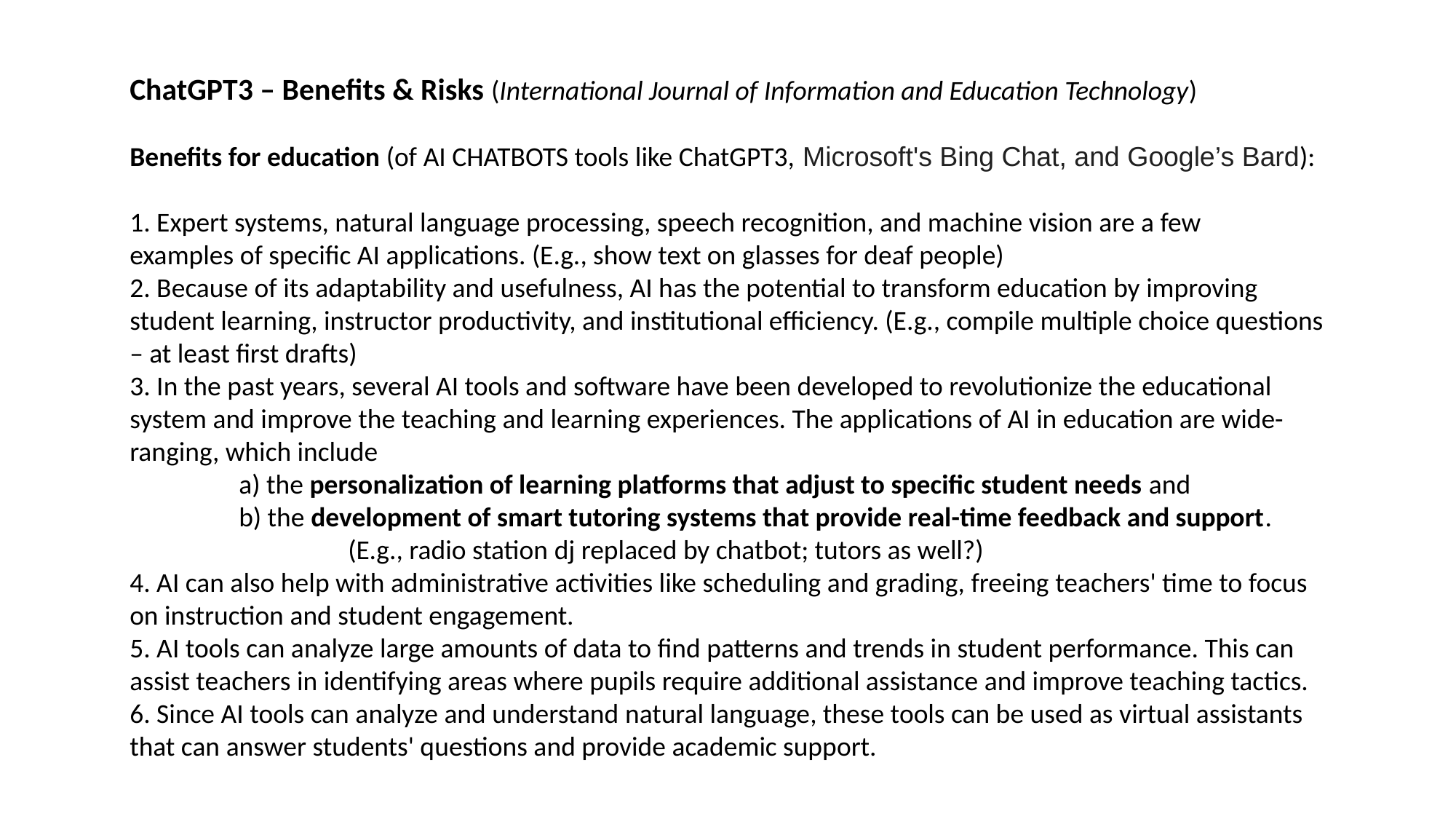

ChatGPT3 – Benefits & Risks (International Journal of Information and Education Technology)

Benefits for education (of AI CHATBOTS tools like ChatGPT3, Microsoft's Bing Chat, and Google’s Bard):

1. Expert systems, natural language processing, speech recognition, and machine vision are a few
examples of specific AI applications. (E.g., show text on glasses for deaf people)
2. Because of its adaptability and usefulness, AI has the potential to transform education by improving student learning, instructor productivity, and institutional efficiency. (E.g., compile multiple choice questions – at least first drafts)
3. In the past years, several AI tools and software have been developed to revolutionize the educational system and improve the teaching and learning experiences. The applications of AI in education are wide-ranging, which include
	a) the personalization of learning platforms that adjust to specific student needs and
	b) the development of smart tutoring systems that provide real-time feedback and support. 		(E.g., radio station dj replaced by chatbot; tutors as well?)
4. AI can also help with administrative activities like scheduling and grading, freeing teachers' time to focus on instruction and student engagement.
5. AI tools can analyze large amounts of data to find patterns and trends in student performance. This can assist teachers in identifying areas where pupils require additional assistance and improve teaching tactics.
6. Since AI tools can analyze and understand natural language, these tools can be used as virtual assistants that can answer students' questions and provide academic support.